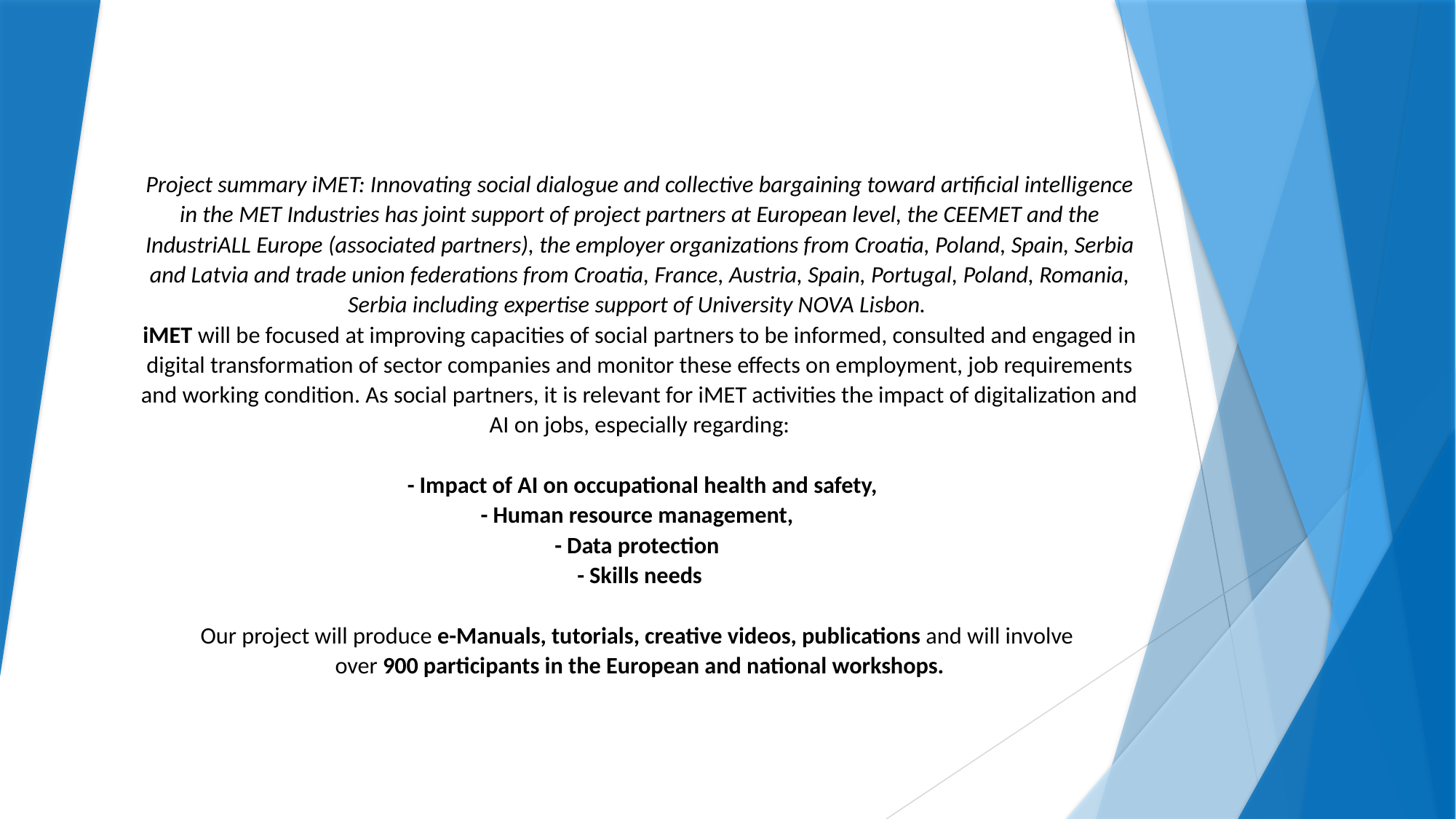

# Project summary iMET: Innovating social dialogue and collective bargaining toward artificial intelligence in the MET Industries has joint support of project partners at European level, the CEEMET and the IndustriALL Europe (associated partners), the employer organizations from Croatia, Poland, Spain, Serbia and Latvia and trade union federations from Croatia, France, Austria, Spain, Portugal, Poland, Romania, Serbia including expertise support of University NOVA Lisbon. iMET will be focused at improving capacities of social partners to be informed, consulted and engaged in digital transformation of sector companies and monitor these effects on employment, job requirements and working condition. As social partners, it is relevant for iMET activities the impact of digitalization and AI on jobs, especially regarding: - Impact of AI on occupational health and safety, - Human resource management, - Data protection - Skills needs Our project will produce e-Manuals, tutorials, creative videos, publications and will involve over 900 participants in the European and national workshops.